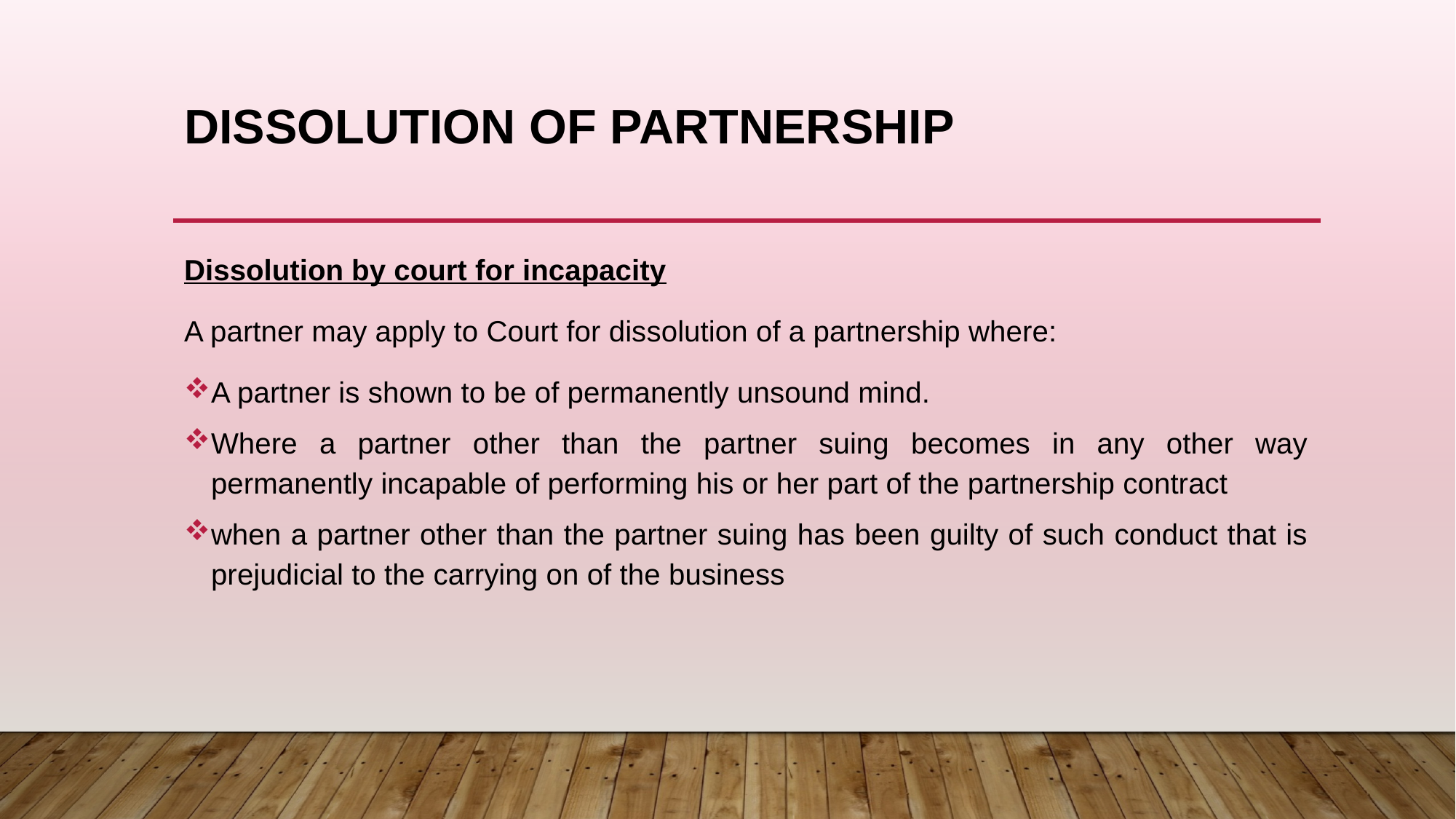

# DISSOLUTION OF PARTNERSHIP
Dissolution by court for incapacity
A partner may apply to Court for dissolution of a partnership where:
A partner is shown to be of permanently unsound mind.
Where a partner other than the partner suing becomes in any other way permanently incapable of performing his or her part of the partnership contract
when a partner other than the partner suing has been guilty of such conduct that is prejudicial to the carrying on of the business